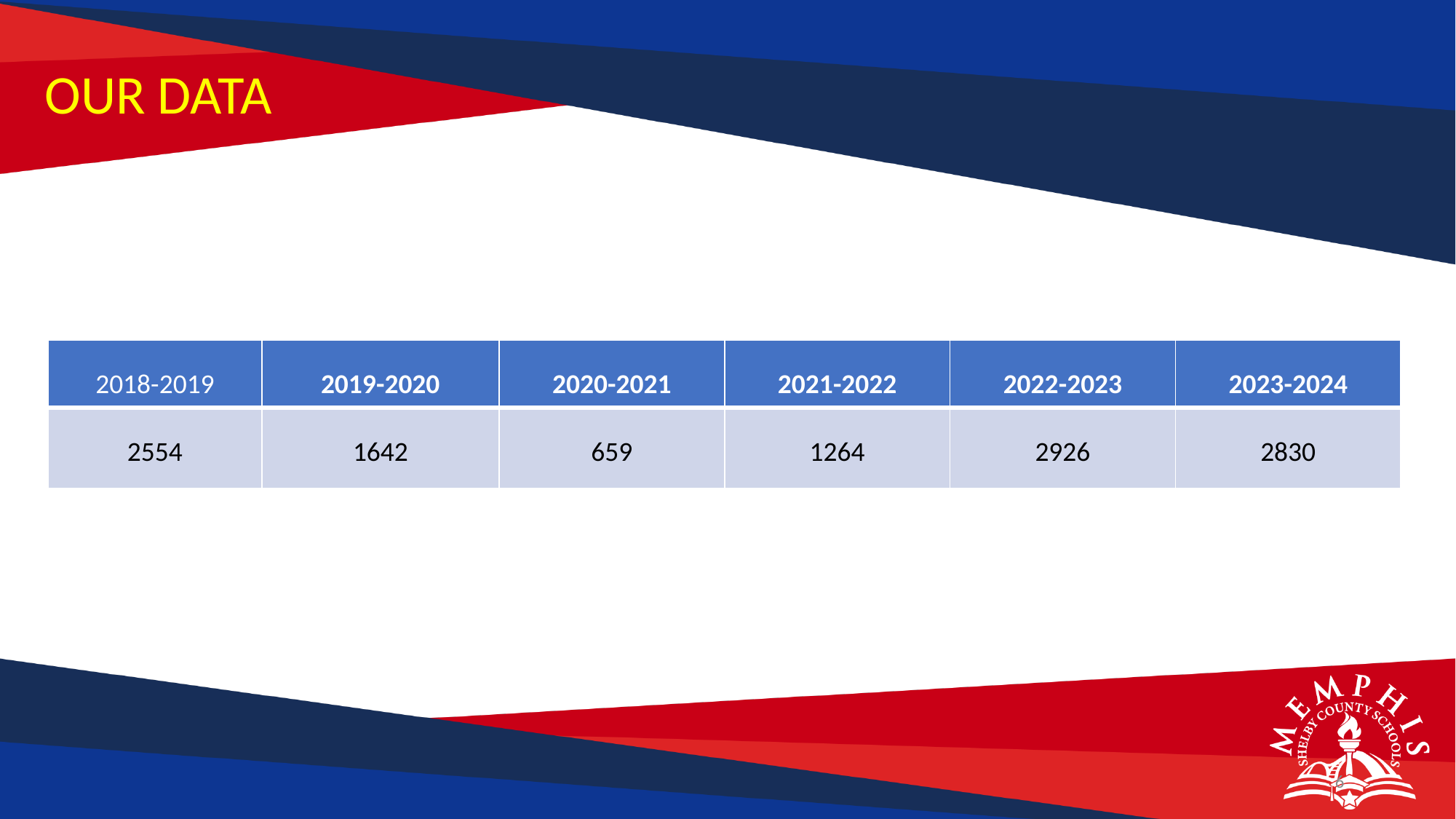

# OUR DATA
| 2018-2019 | 2019-2020 | 2020-2021 | 2021-2022 | 2022-2023 | 2023-2024 |
| --- | --- | --- | --- | --- | --- |
| 2554 | 1642 | 659 | 1264 | 2926 | 2830 |
6